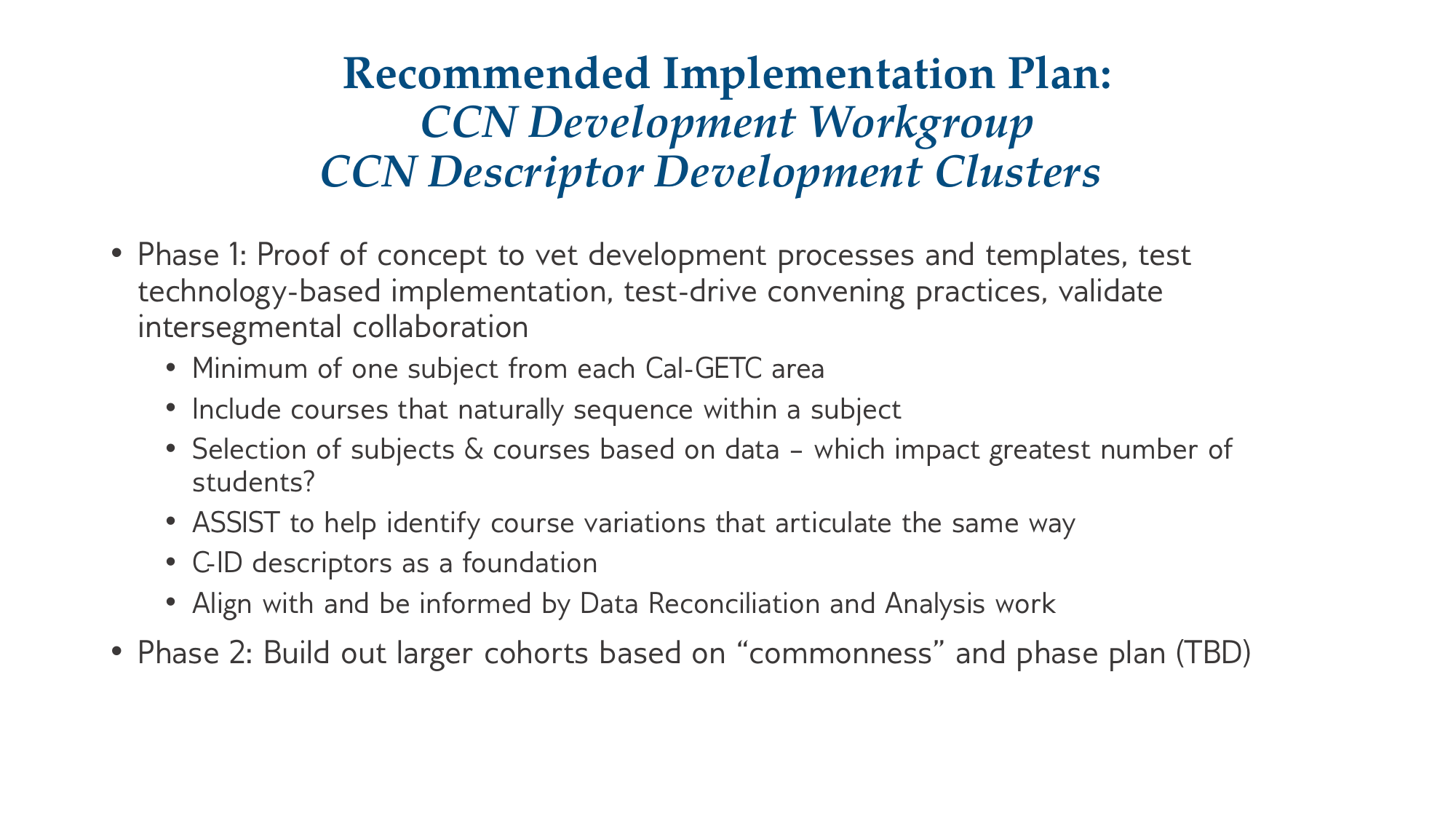

# Recommended Implementation Plan: CCN Development Workgroup CCN Descriptor Development Clusters
Phase 1: Proof of concept to vet development processes and templates, test technology-based implementation, test-drive convening practices, validate intersegmental collaboration
Minimum of one subject from each Cal-GETC area
Include courses that naturally sequence within a subject
Selection of subjects & courses based on data – which impact greatest number of students?
ASSIST to help identify course variations that articulate the same way
C-ID descriptors as a foundation
Align with and be informed by Data Reconciliation and Analysis work
Phase 2: Build out larger cohorts based on “commonness” and phase plan (TBD)